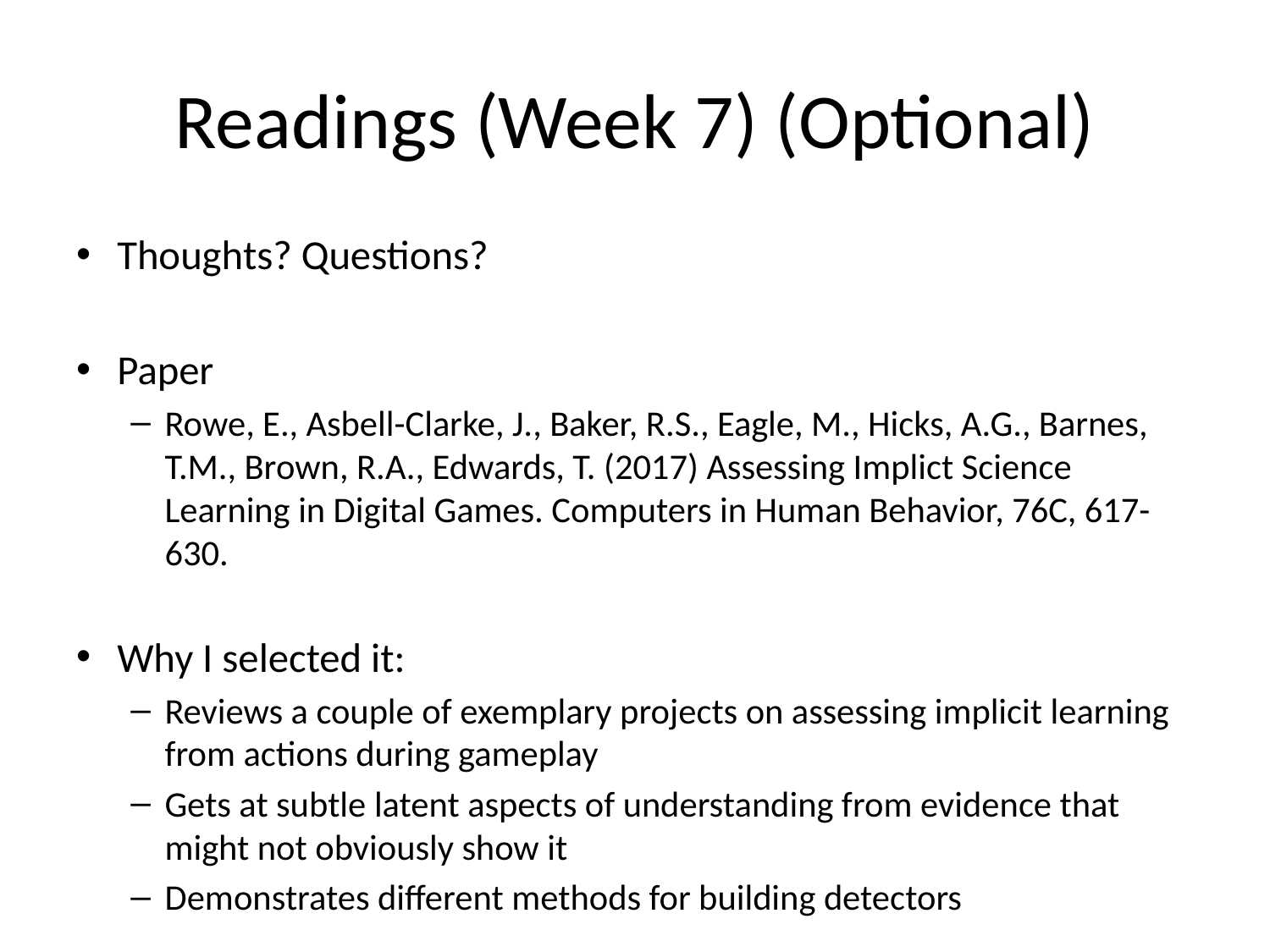

# Readings (Week 7) (Optional)
Thoughts? Questions?

Paper
Rowe, E., Asbell-Clarke, J., Baker, R.S., Eagle, M., Hicks, A.G., Barnes, T.M., Brown, R.A., Edwards, T. (2017) Assessing Implict Science Learning in Digital Games. Computers in Human Behavior, 76C, 617-630.

Why I selected it:
Reviews a couple of exemplary projects on assessing implicit learning from actions during gameplay
Gets at subtle latent aspects of understanding from evidence that might not obviously show it
Demonstrates different methods for building detectors